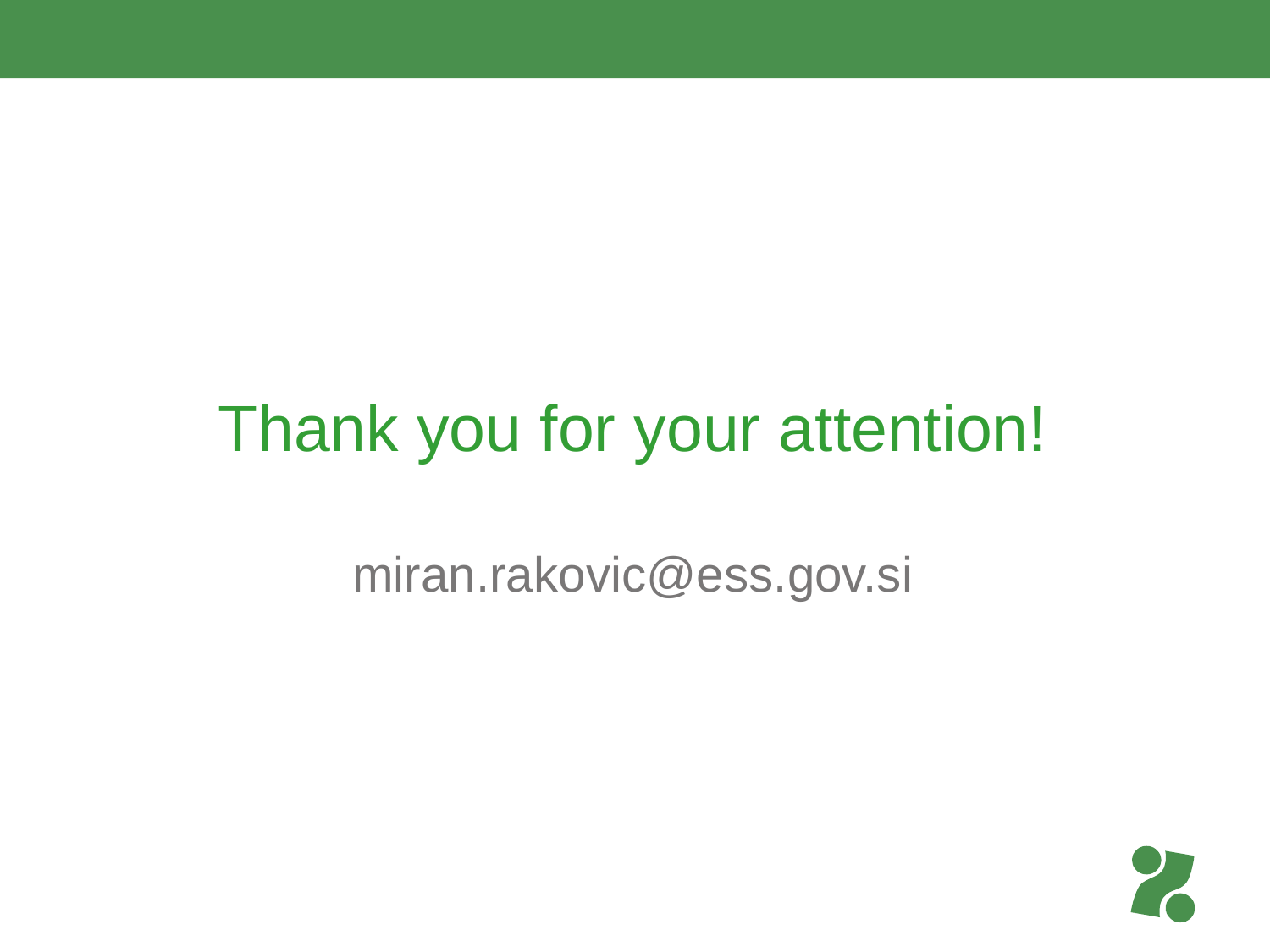

# Thank you for your attention! miran.rakovic@ess.gov.si